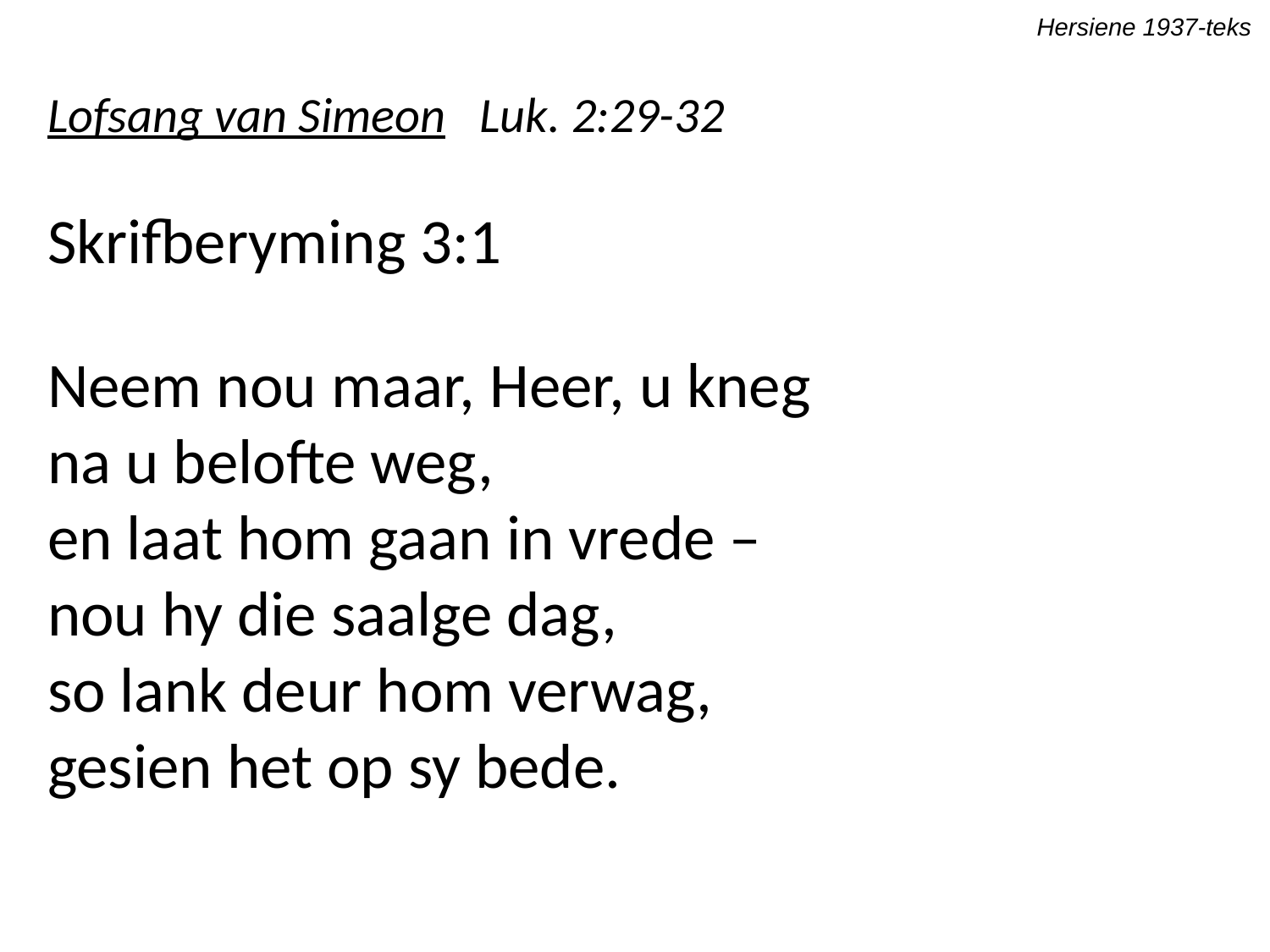

Hersiene 1937-teks
Lofsang van Simeon   Luk. 2:29-32

Skrifberyming 3:1

Neem nou maar, Heer, u kneg
na u belofte weg,
en laat hom gaan in vrede –
nou hy die saalge dag,
so lank deur hom verwag,
gesien het op sy bede.